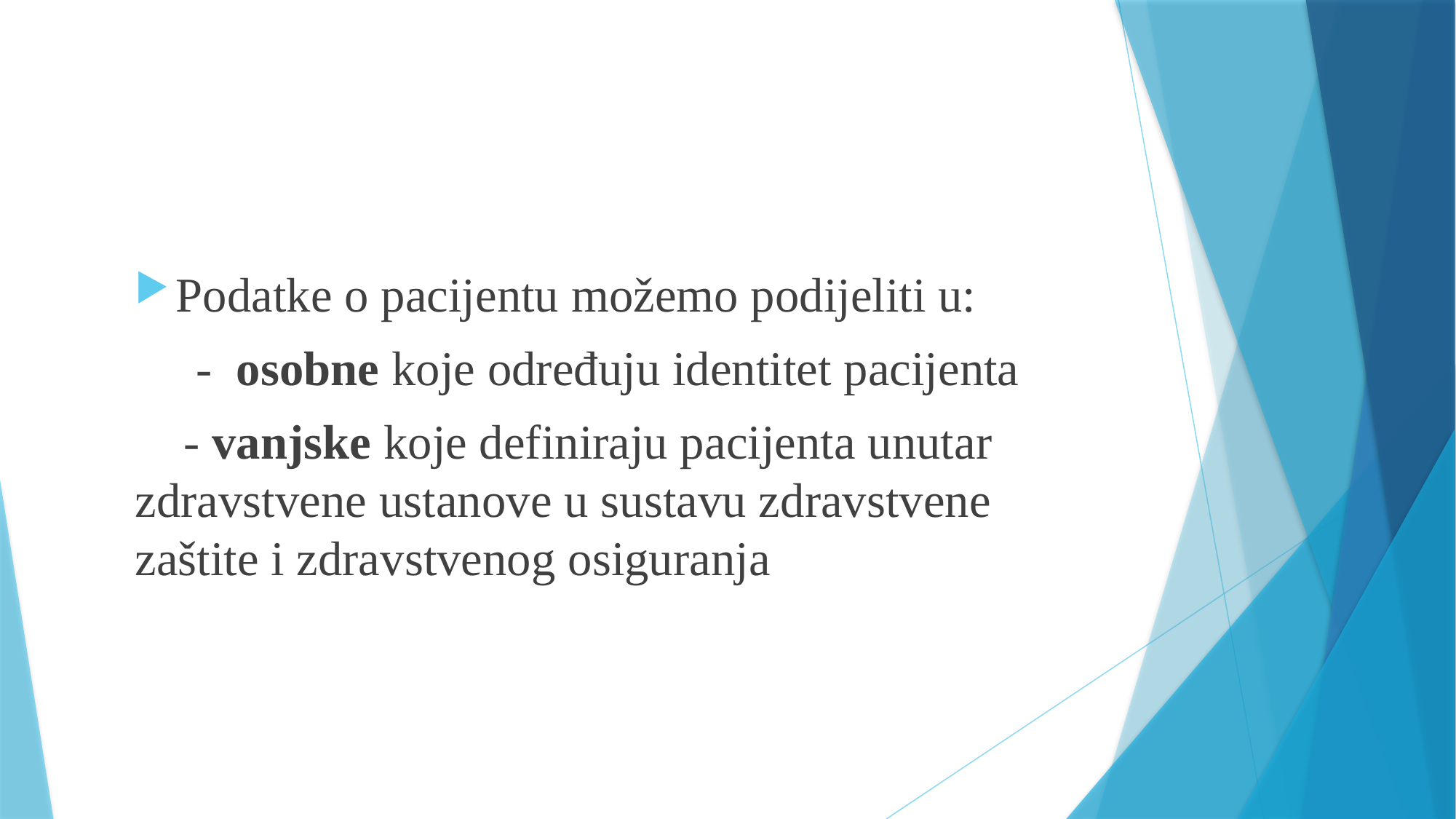

#
Podatke o pacijentu možemo podijeliti u:
     -  osobne koje određuju identitet pacijenta
    - vanjske koje definiraju pacijenta unutar zdravstvene ustanove u sustavu zdravstvene zaštite i zdravstvenog osiguranja